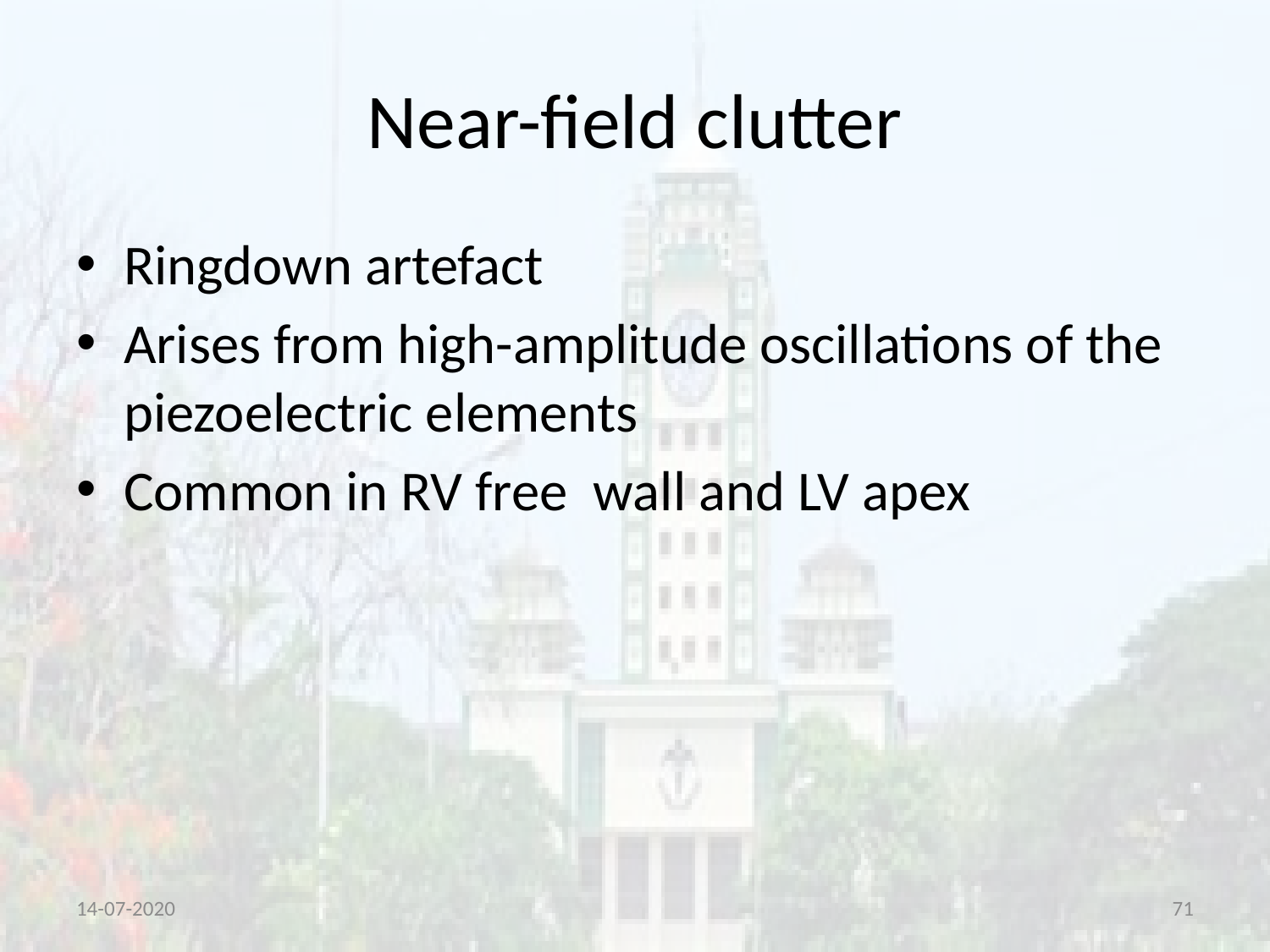

# Near-field clutter
Ringdown artefact
Arises from high-amplitude oscillations of the piezoelectric elements
Common in RV free  wall and LV apex
14-07-2020
71